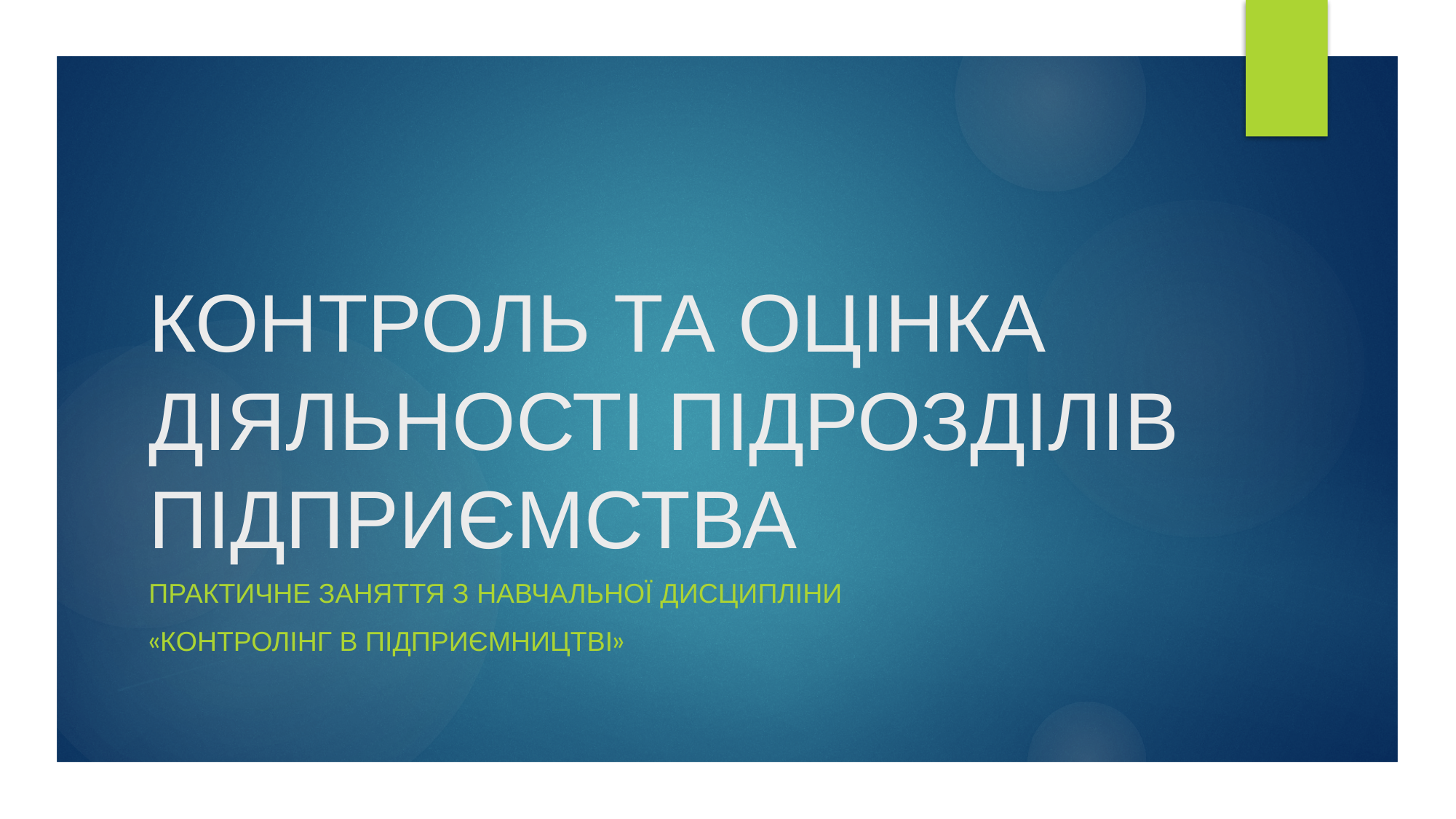

# КОНТРОЛЬ ТА ОЦІНКА ДІЯЛЬНОСТІ ПІДРОЗДІЛІВ ПІДПРИЄМСТВА
Практичне заняття з навчальної дисципліни
«Контролінг в підприємництві»